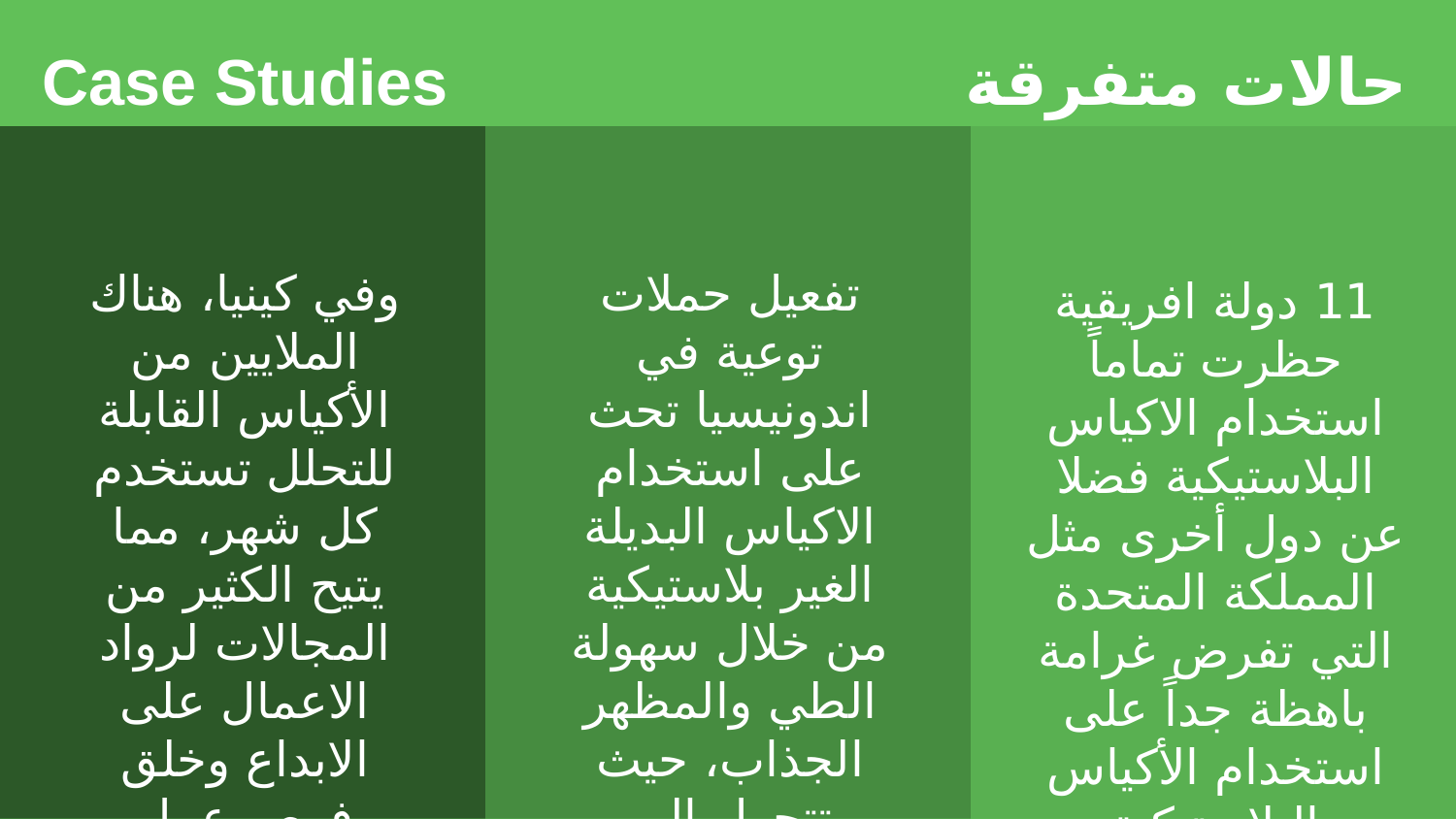

حالات متفرقة
Case Studies

وفي كينيا، هناك الملايين من الأكياس القابلة للتحلل تستخدم كل شهر، مما يتيح الكثير من المجالات لرواد الاعمال على الابداع وخلق فرص عمل جديدة
تفعيل حملات توعية في اندونيسيا تحث على استخدام الاكياس البديلة الغير بلاستيكية من خلال سهولة الطي والمظهر الجذاب، حيث تتحول الى ميدالية سهلة الحمل.
11 دولة افريقية حظرت تماماً استخدام الاكياس البلاستيكية فضلا عن دول أخرى مثل المملكة المتحدة التي تفرض غرامة باهظة جداً على استخدام الأكياس البلاستيكية